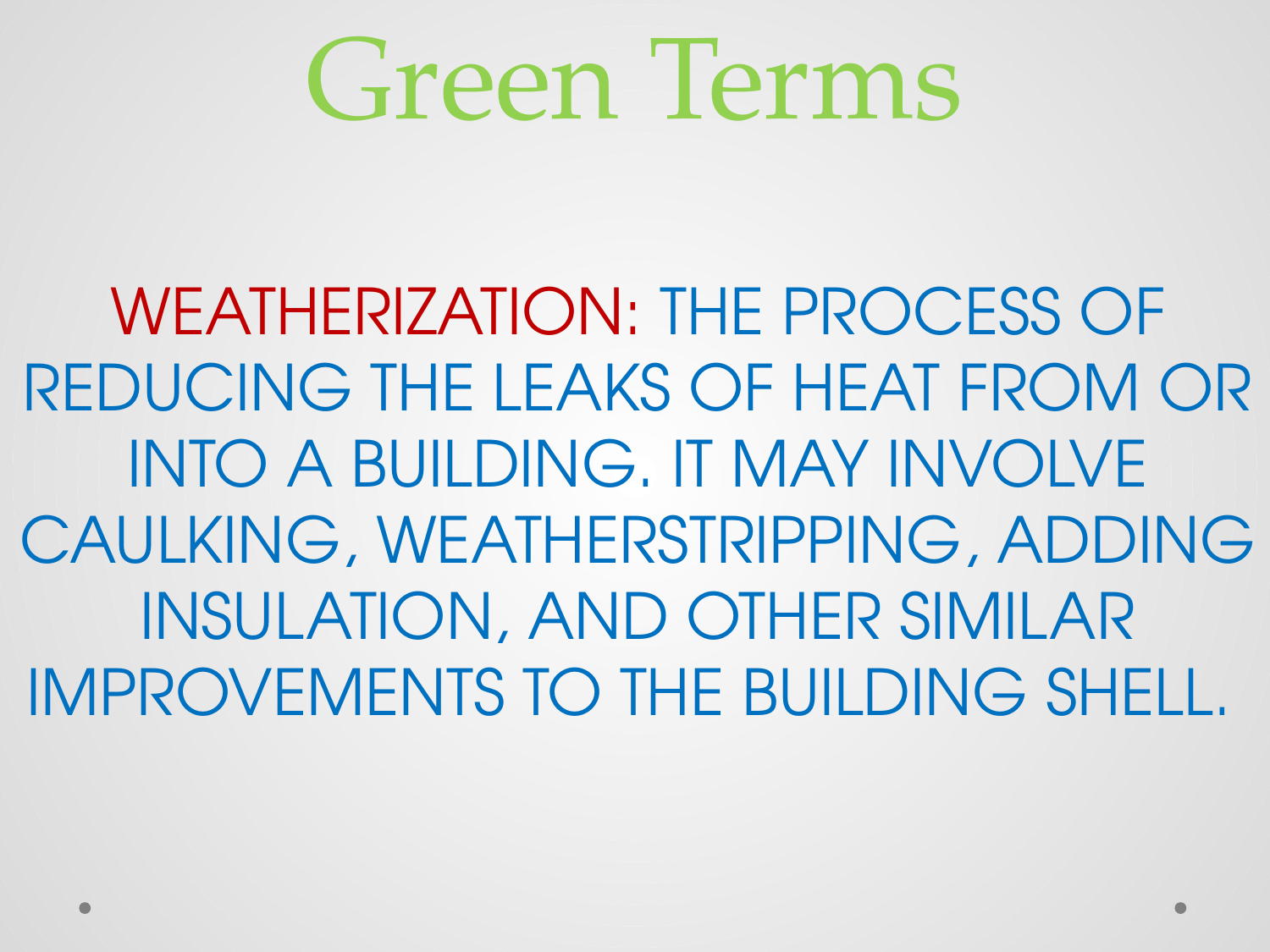

# Green Terms
WEATHERIZATION: THE PROCESS OF REDUCING THE LEAKS OF HEAT FROM OR INTO A BUILDING. IT MAY INVOLVE CAULKING, WEATHERSTRIPPING, ADDING INSULATION, AND OTHER SIMILAR IMPROVEMENTS TO THE BUILDING SHELL.